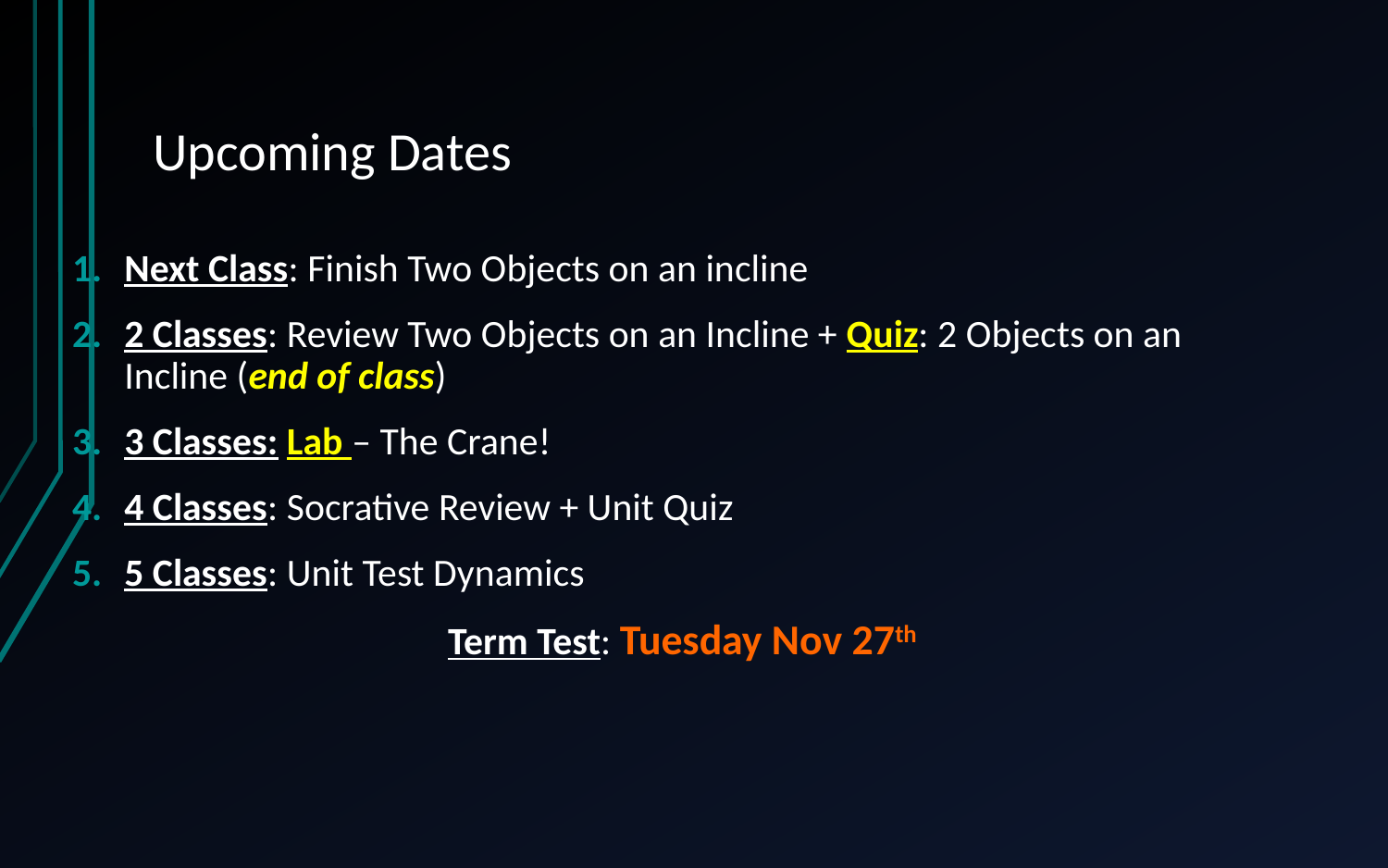

# Upcoming Dates
Next Class: Finish Two Objects on an incline
2 Classes: Review Two Objects on an Incline + Quiz: 2 Objects on an Incline (end of class)
3 Classes: Lab – The Crane!
4 Classes: Socrative Review + Unit Quiz
5 Classes: Unit Test Dynamics
Term Test: Tuesday Nov 27th